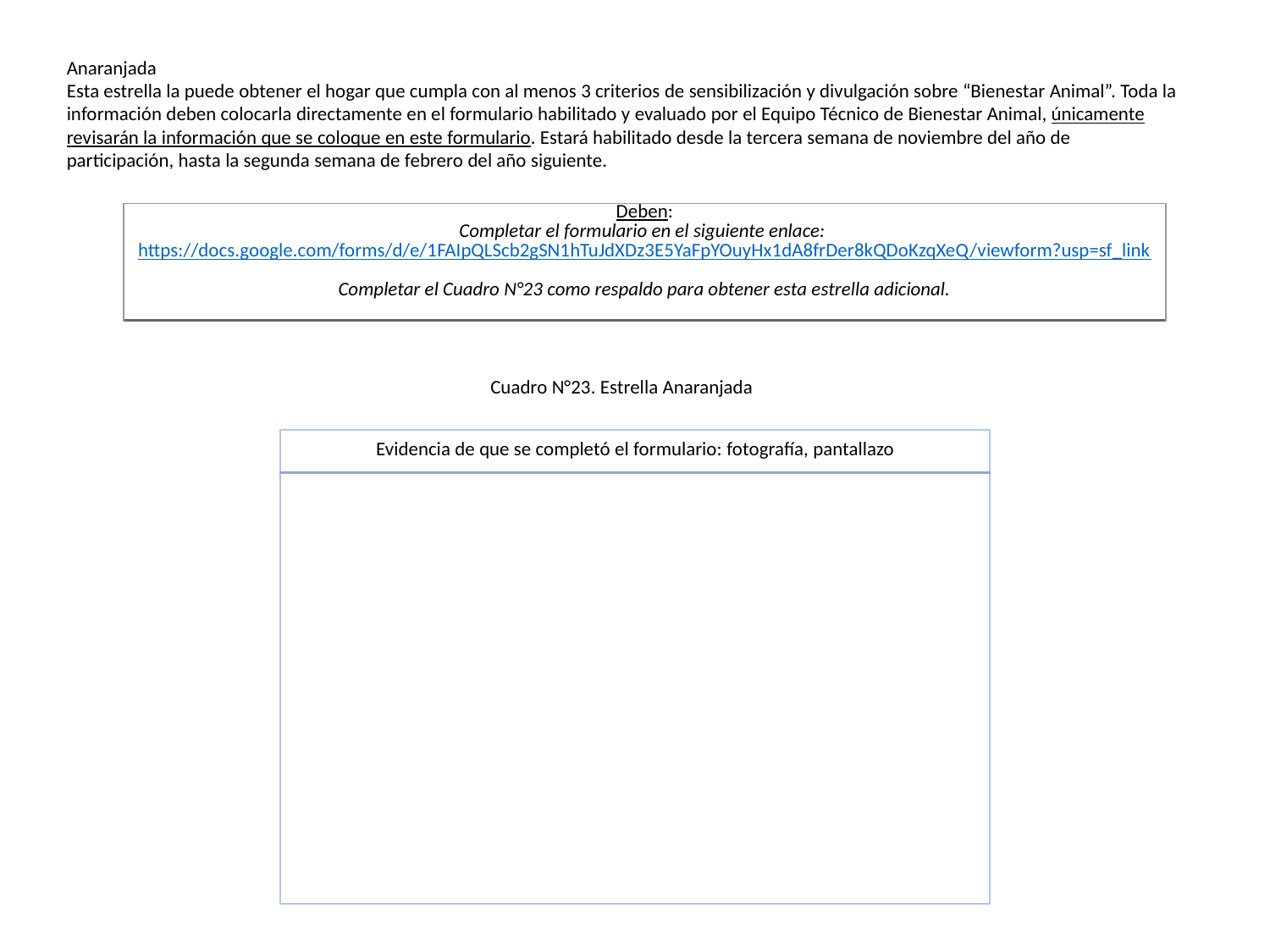

Anaranjada
Esta estrella la puede obtener el hogar que cumpla con al menos 3 criterios de sensibilización y divulgación sobre “Bienestar Animal”. Toda la información deben colocarla directamente en el formulario habilitado y evaluado por el Equipo Técnico de Bienestar Animal, únicamente revisarán la información que se coloque en este formulario. Estará habilitado desde la tercera semana de noviembre del año de participación, hasta la segunda semana de febrero del año siguiente.
| Deben: Completar el formulario en el siguiente enlace: https://docs.google.com/forms/d/e/1FAIpQLScb2gSN1hTuJdXDz3E5YaFpYOuyHx1dA8frDer8kQDoKzqXeQ/viewform?usp=sf\_link   Completar el Cuadro N°23 como respaldo para obtener esta estrella adicional. |
| --- |
Cuadro N°23. Estrella Anaranjada
| Evidencia de que se completó el formulario: fotografía, pantallazo |
| --- |
|  |